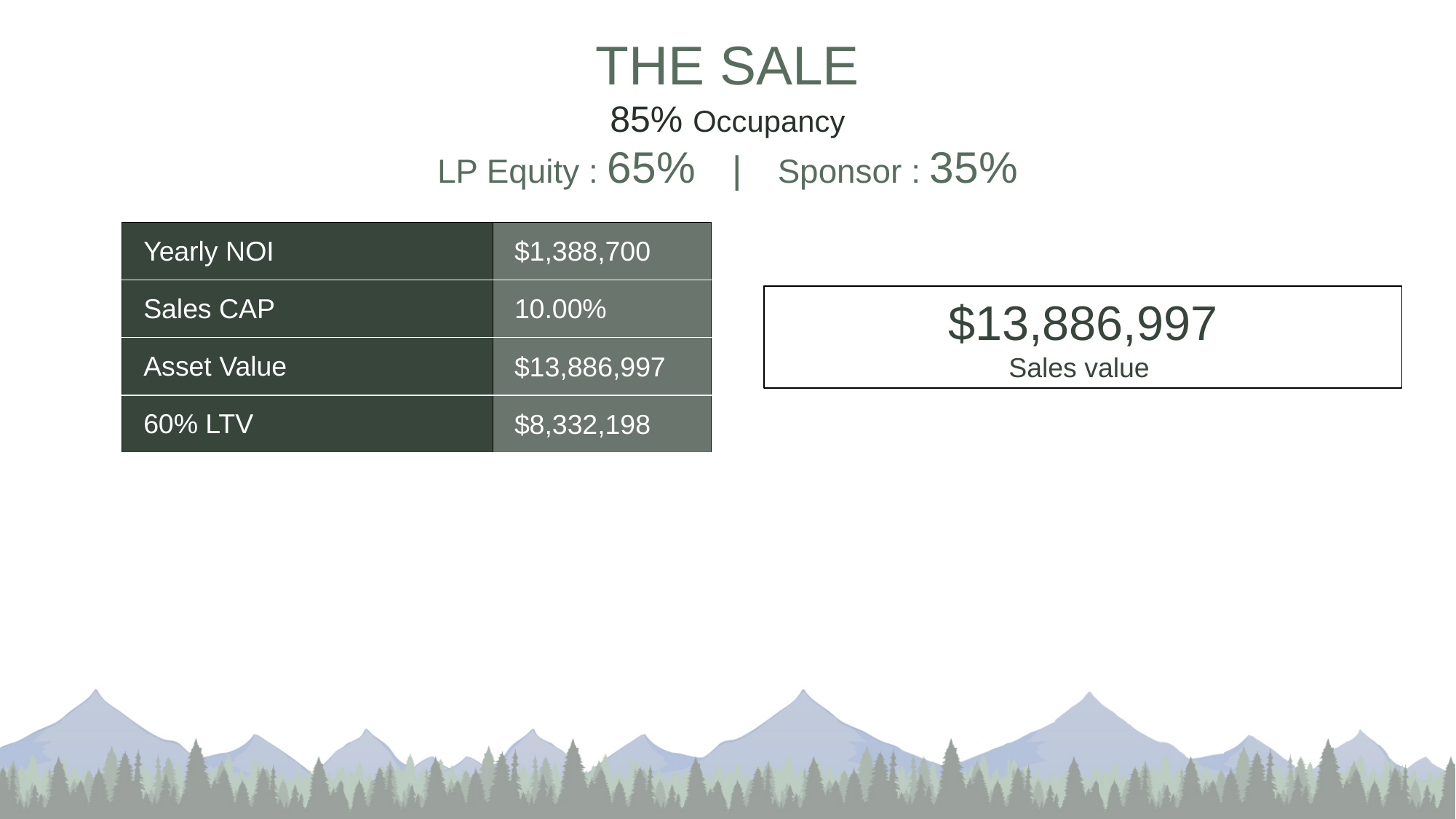

THE SALE
85% Occupancy
LP Equity : 65%   |   Sponsor : 35%
| Yearly NOI | $1,388,700 |
| --- | --- |
| Sales CAP | 10.00% |
| Asset Value | $13,886,997 |
| 60% LTV | $8,332,198 |
$13,886,997
Sales value